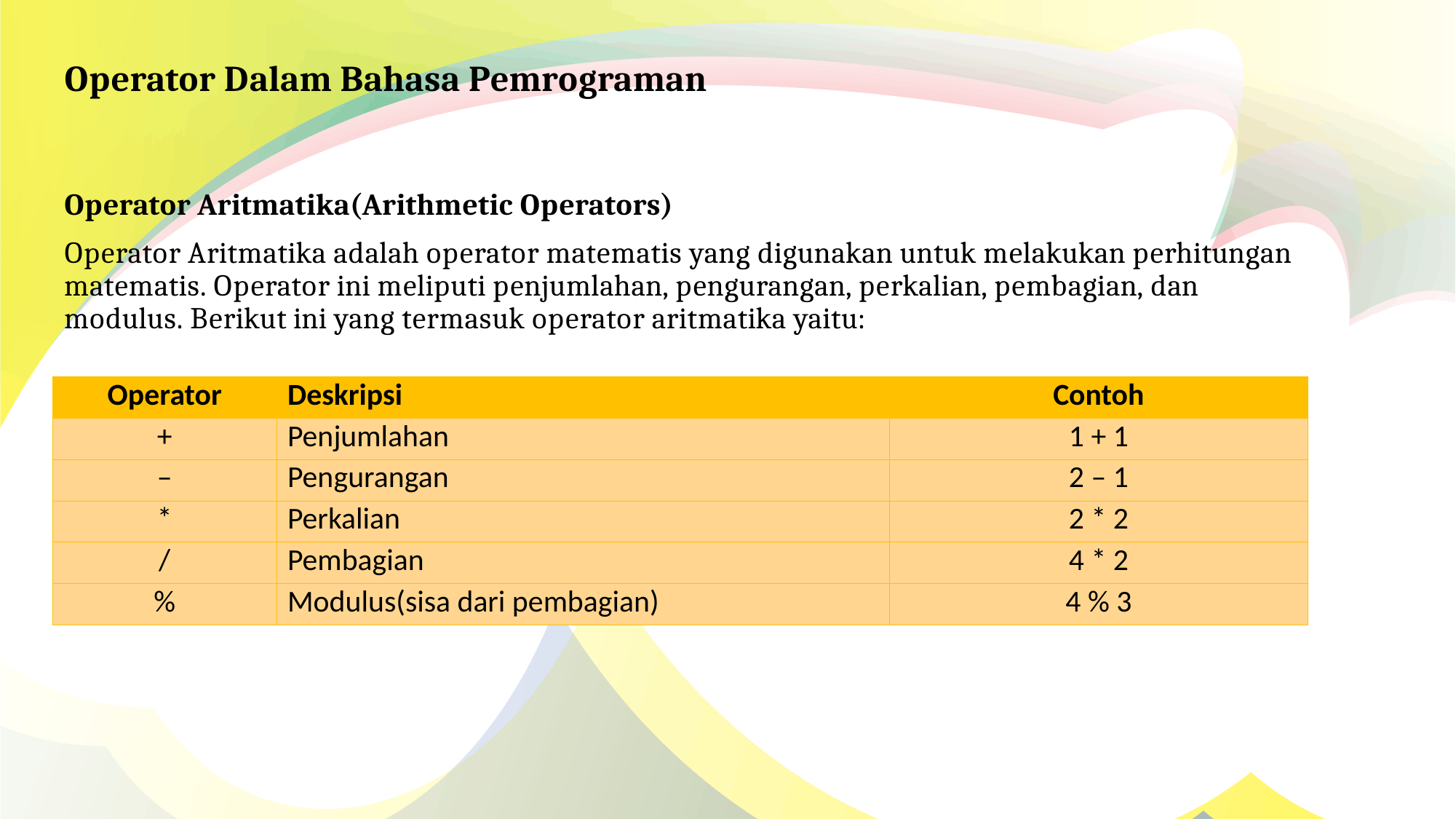

# Operator Dalam Bahasa Pemrograman
Operator Aritmatika(Arithmetic Operators)
Operator Aritmatika adalah operator matematis yang digunakan untuk melakukan perhitungan matematis. Operator ini meliputi penjumlahan, pengurangan, perkalian, pembagian, dan modulus. Berikut ini yang termasuk operator aritmatika yaitu:

| Operator | Deskripsi | Contoh |
| --- | --- | --- |
| + | Penjumlahan | 1 + 1 |
| – | Pengurangan | 2 – 1 |
| \* | Perkalian | 2 \* 2 |
| / | Pembagian | 4 \* 2 |
| % | Modulus(sisa dari pembagian) | 4 % 3 |